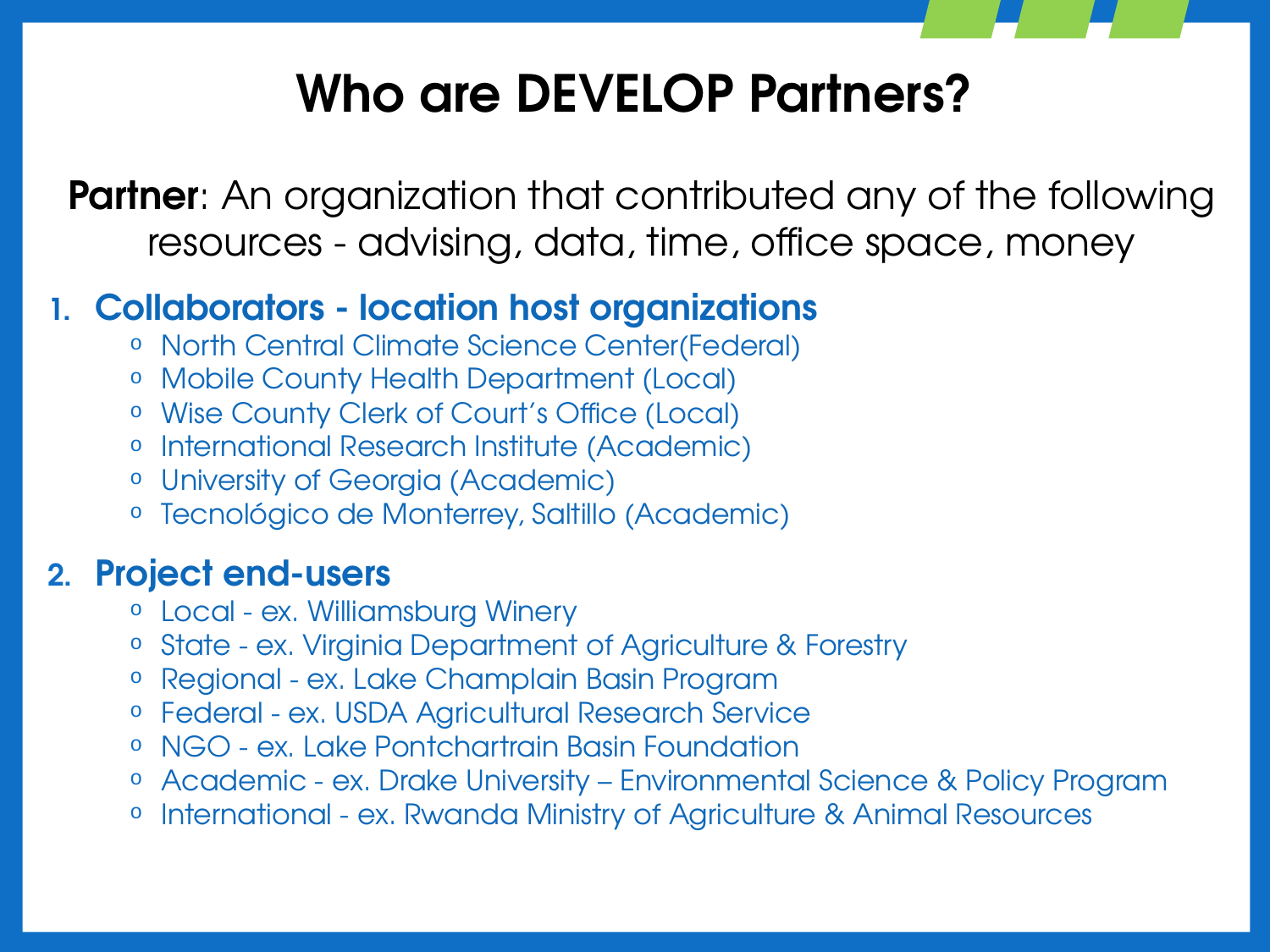

Who are DEVELOP Partners?
Partner: An organization that contributed any of the following resources - advising, data, time, office space, money
Collaborators - location host organizations
North Central Climate Science Center(Federal)
Mobile County Health Department (Local)
Wise County Clerk of Court’s Office (Local)
International Research Institute (Academic)
University of Georgia (Academic)
Tecnológico de Monterrey, Saltillo (Academic)
Project end-users
Local - ex. Williamsburg Winery
State - ex. Virginia Department of Agriculture & Forestry
Regional - ex. Lake Champlain Basin Program
Federal - ex. USDA Agricultural Research Service
NGO - ex. Lake Pontchartrain Basin Foundation
Academic - ex. Drake University – Environmental Science & Policy Program
International - ex. Rwanda Ministry of Agriculture & Animal Resources